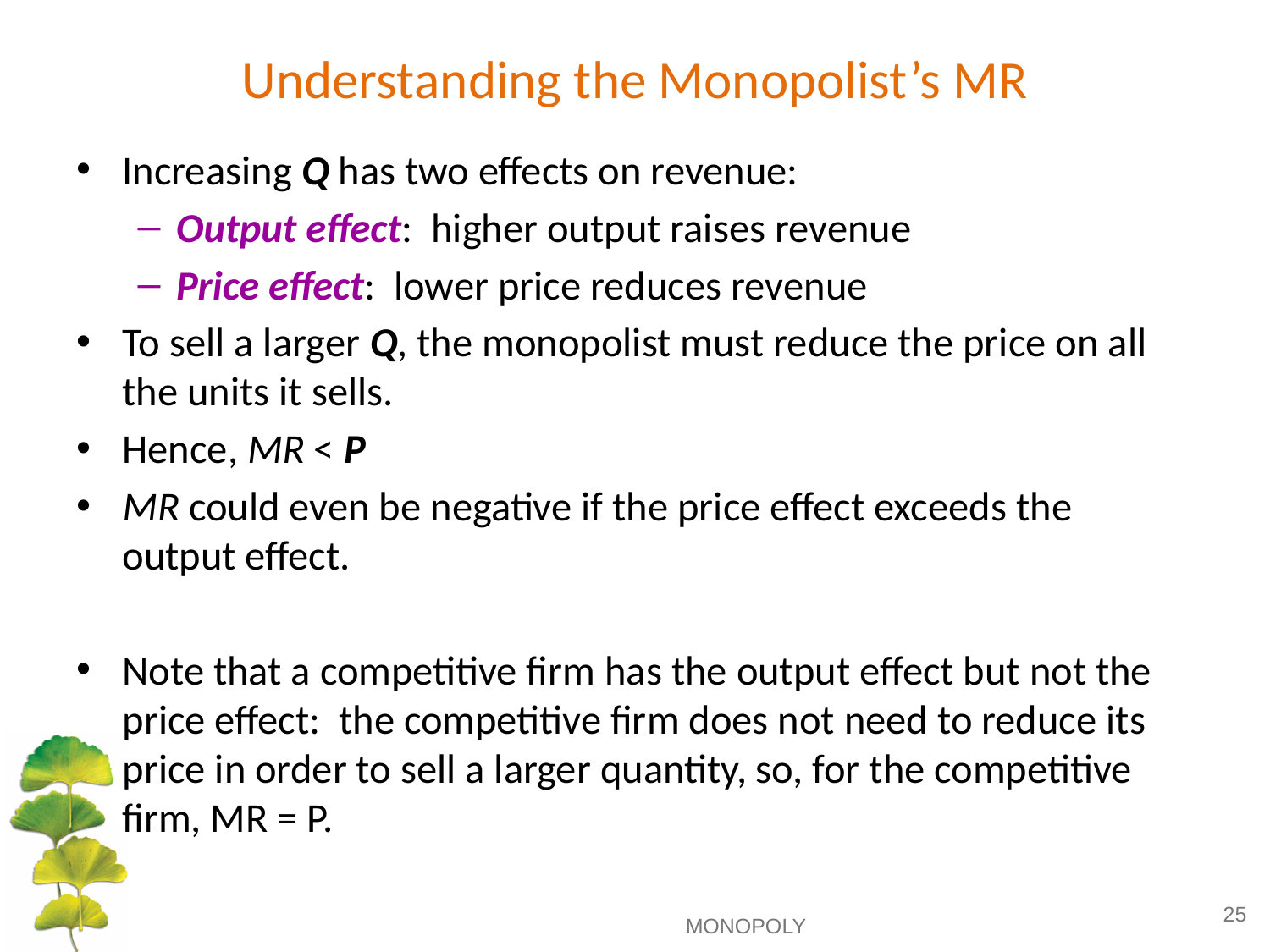

# Understanding the Monopolist’s MR
Increasing Q has two effects on revenue:
Output effect:  higher output raises revenue
Price effect:  lower price reduces revenue
To sell a larger Q, the monopolist must reduce the price on all the units it sells.
Hence, MR < P
MR could even be negative if the price effect exceeds the output effect.

Note that a competitive firm has the output effect but not the price effect:  the competitive firm does not need to reduce its price in order to sell a larger quantity, so, for the competitive firm, MR = P.
MONOPOLY
25